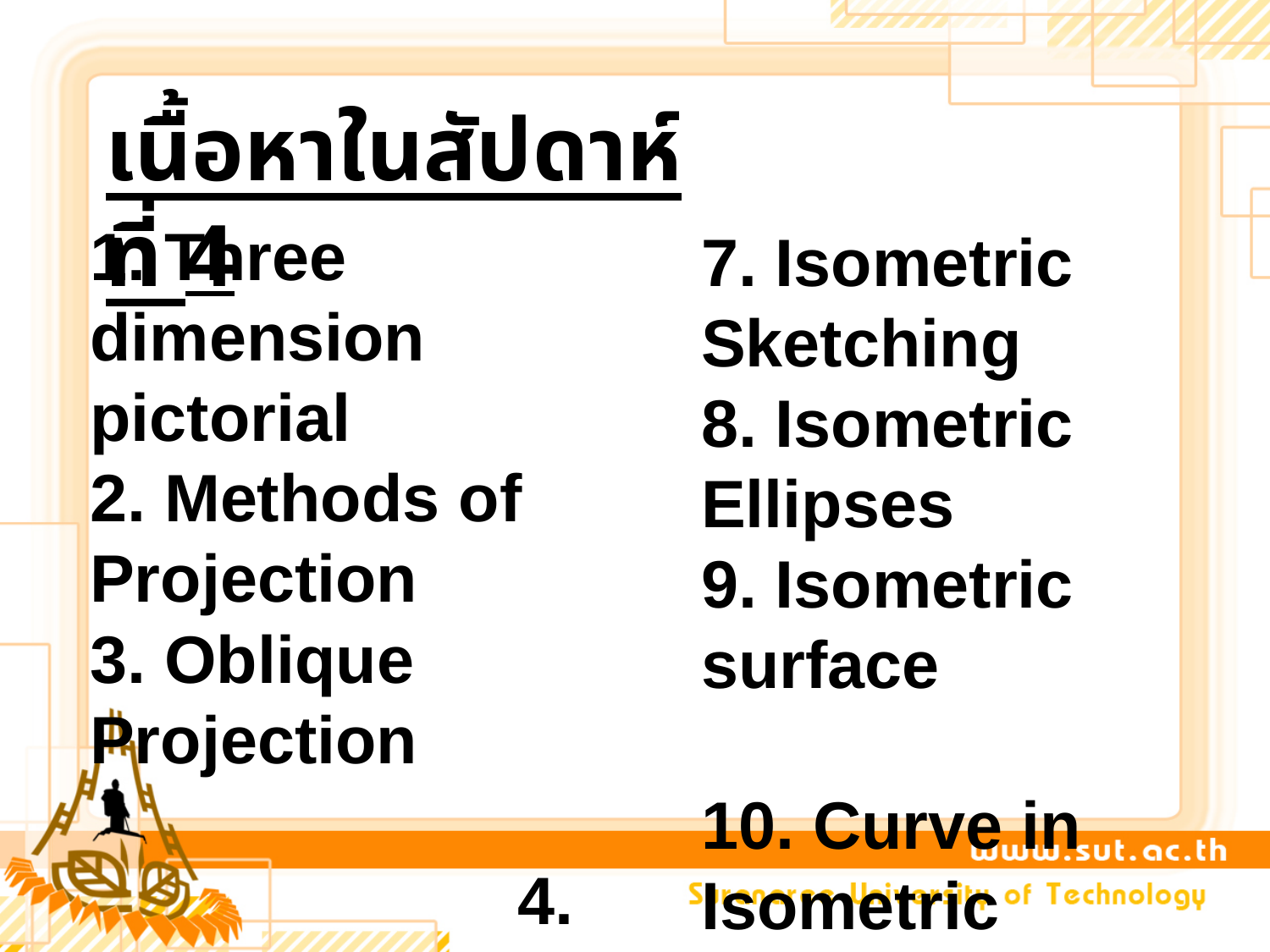

เนื้อหาในสัปดาห์ที่ 4
	1. Three dimension pictorial
2. Methods of Projection
3. Oblique Projection                                                                   4. Oblique Sketching
5. Axonometric Projection
6. Isometric Pictorial
7. Isometric Sketching
8. Isometric Ellipses
9. Isometric surface
10. Curve in Isometric
11. Counter Bore
12. Counter Sink